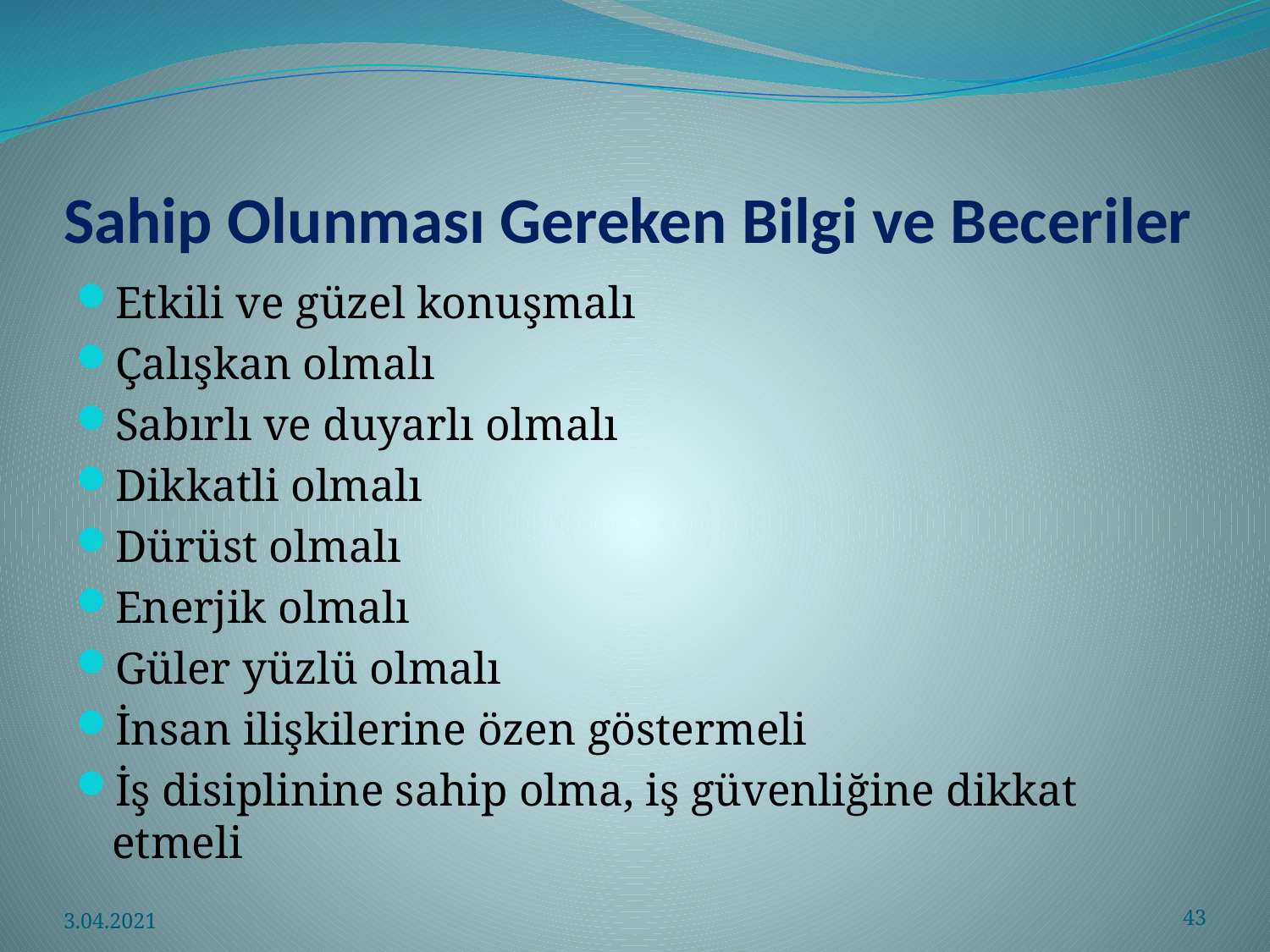

# Sahip Olunması Gereken Bilgi ve Beceriler
Etkili ve güzel konuşmalı
Çalışkan olmalı
Sabırlı ve duyarlı olmalı
Dikkatli olmalı
Dürüst olmalı
Enerjik olmalı
Güler yüzlü olmalı
İnsan ilişkilerine özen göstermeli
İş disiplinine sahip olma, iş güvenliğine dikkat etmeli
3.04.2021
43